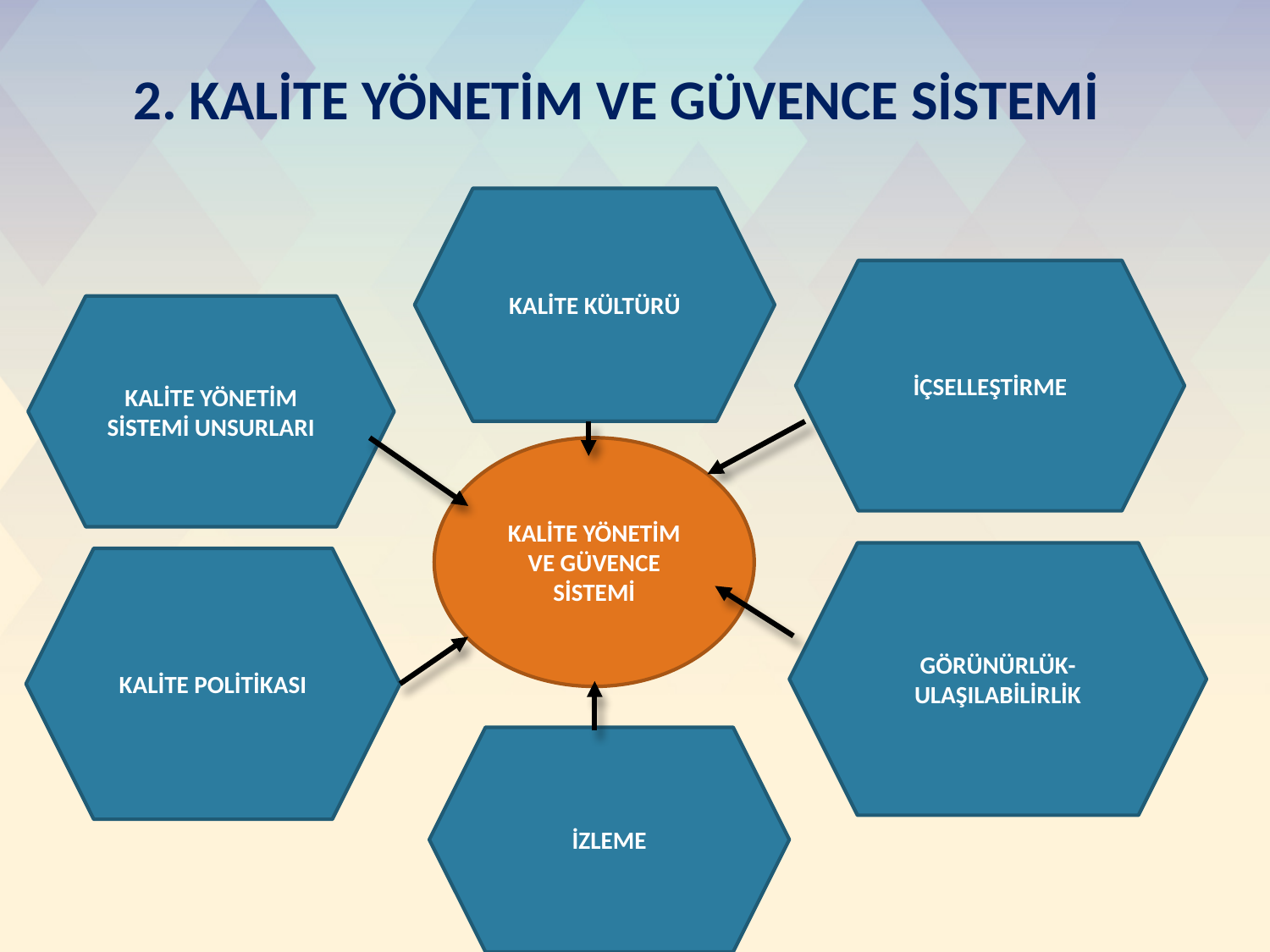

# 2. KALİTE YÖNETİM VE GÜVENCE SİSTEMİ
KALİTE KÜLTÜRÜ
İÇSELLEŞTİRME
KALİTE YÖNETİM SİSTEMİ UNSURLARI
KALİTE YÖNETİM VE GÜVENCE SİSTEMİ
GÖRÜNÜRLÜK-ULAŞILABİLİRLİK
KALİTE POLİTİKASI
İZLEME